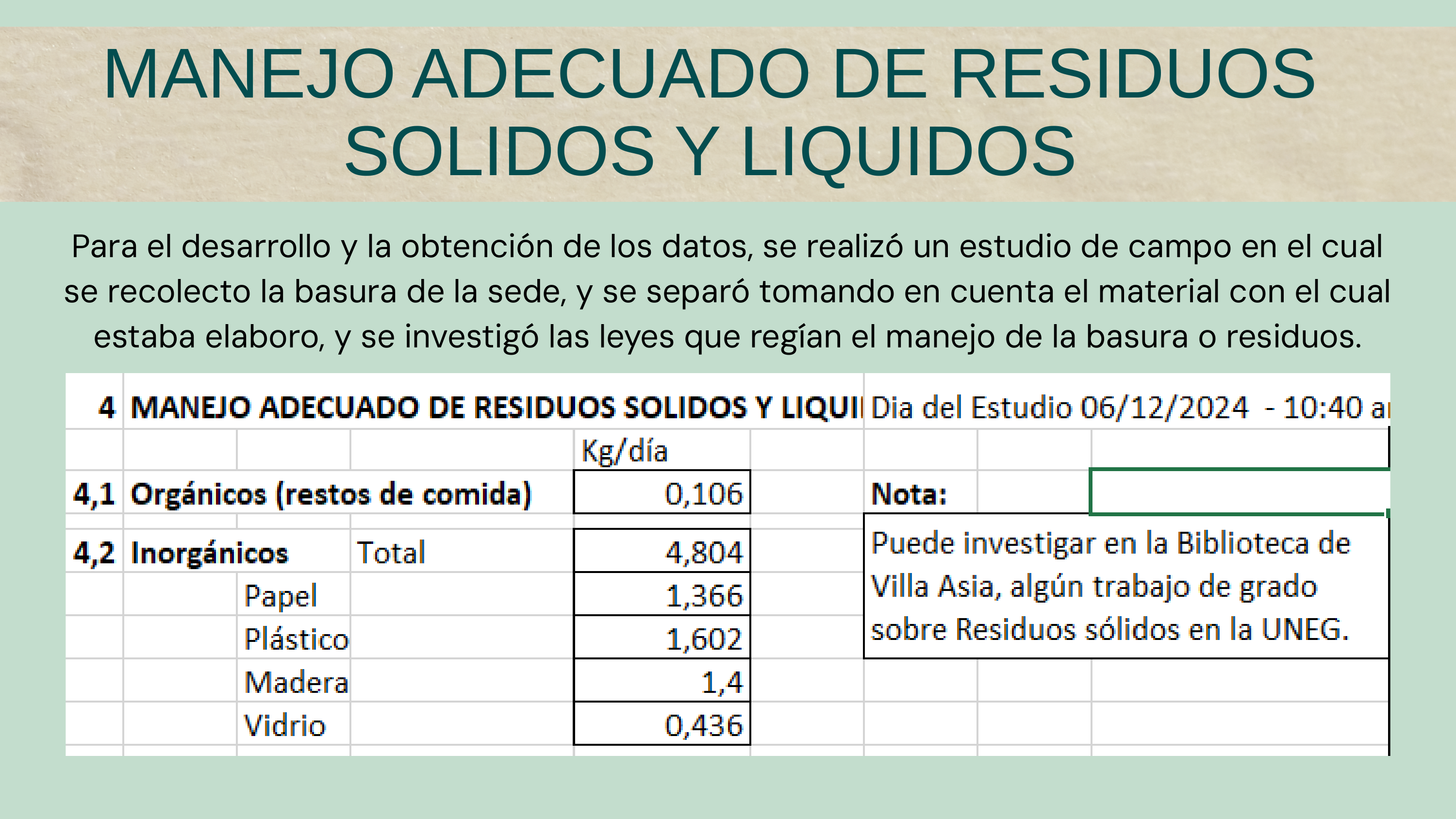

MANEJO ADECUADO DE RESIDUOS SOLIDOS Y LIQUIDOS
Para el desarrollo y la obtención de los datos, se realizó un estudio de campo en el cual se recolecto la basura de la sede, y se separó tomando en cuenta el material con el cual estaba elaboro, y se investigó las leyes que regían el manejo de la basura o residuos.